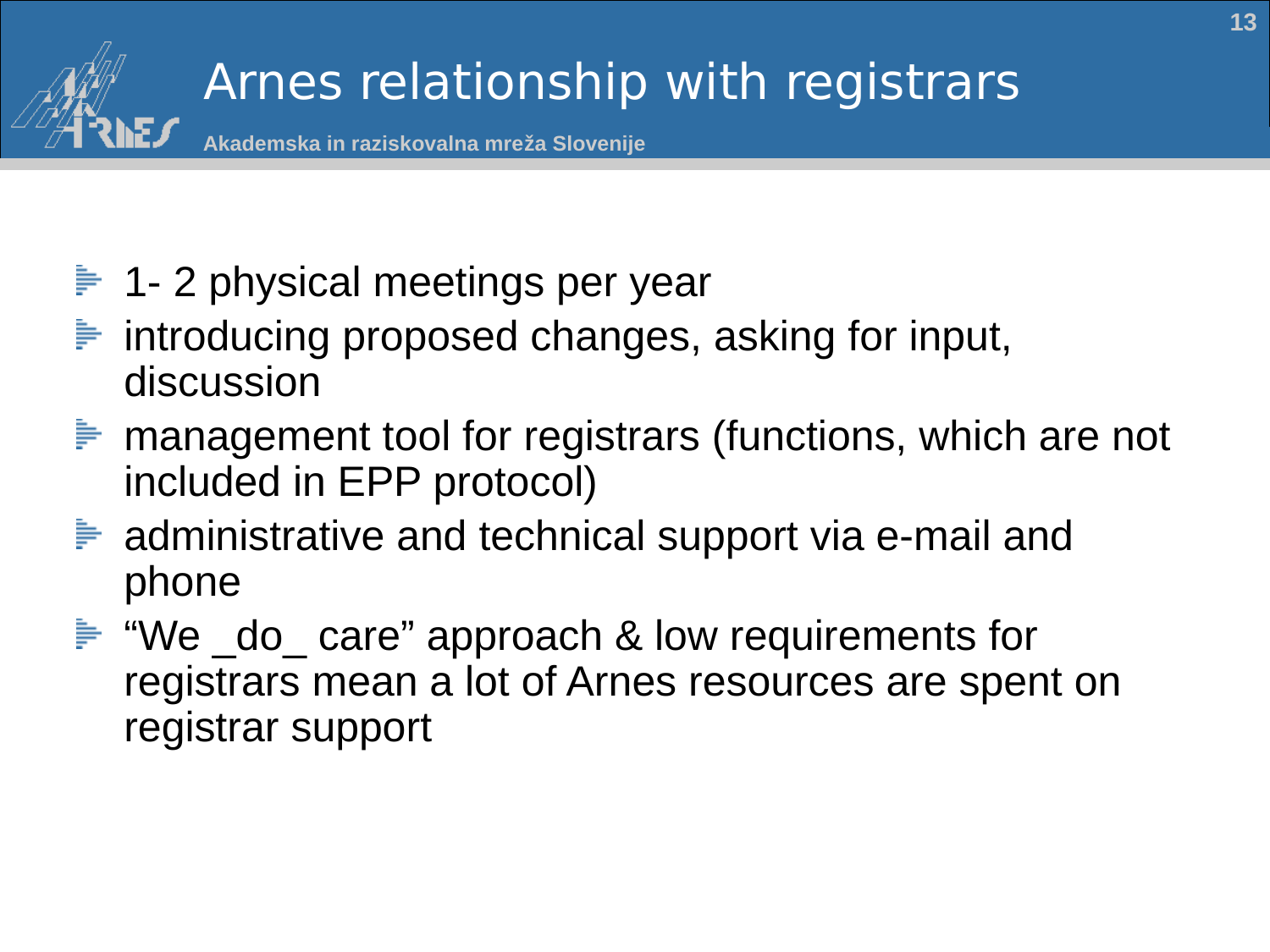

# Arnes relationship with registrars
13
1- 2 physical meetings per year
introducing proposed changes, asking for input, discussion
management tool for registrars (functions, which are not included in EPP protocol)
administrative and technical support via e-mail and phone
“We _do_ care” approach & low requirements for registrars mean a lot of Arnes resources are spent on registrar support